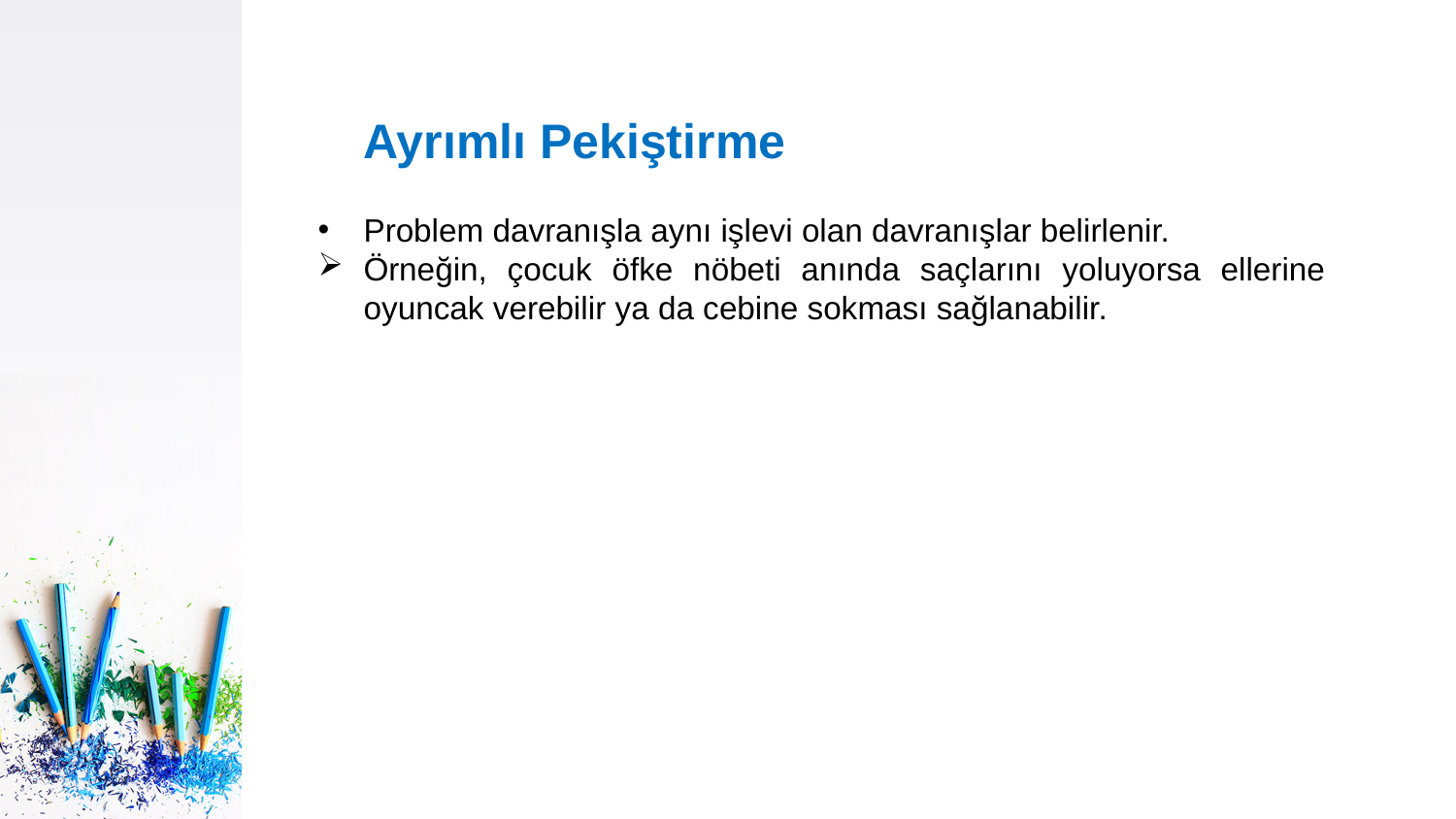

Ayrımlı Pekiştirme
Problem davranışla aynı işlevi olan davranışlar belirlenir.
Örneğin, çocuk öfke nöbeti anında saçlarını yoluyorsa ellerine oyuncak verebilir ya da cebine sokması sağlanabilir.